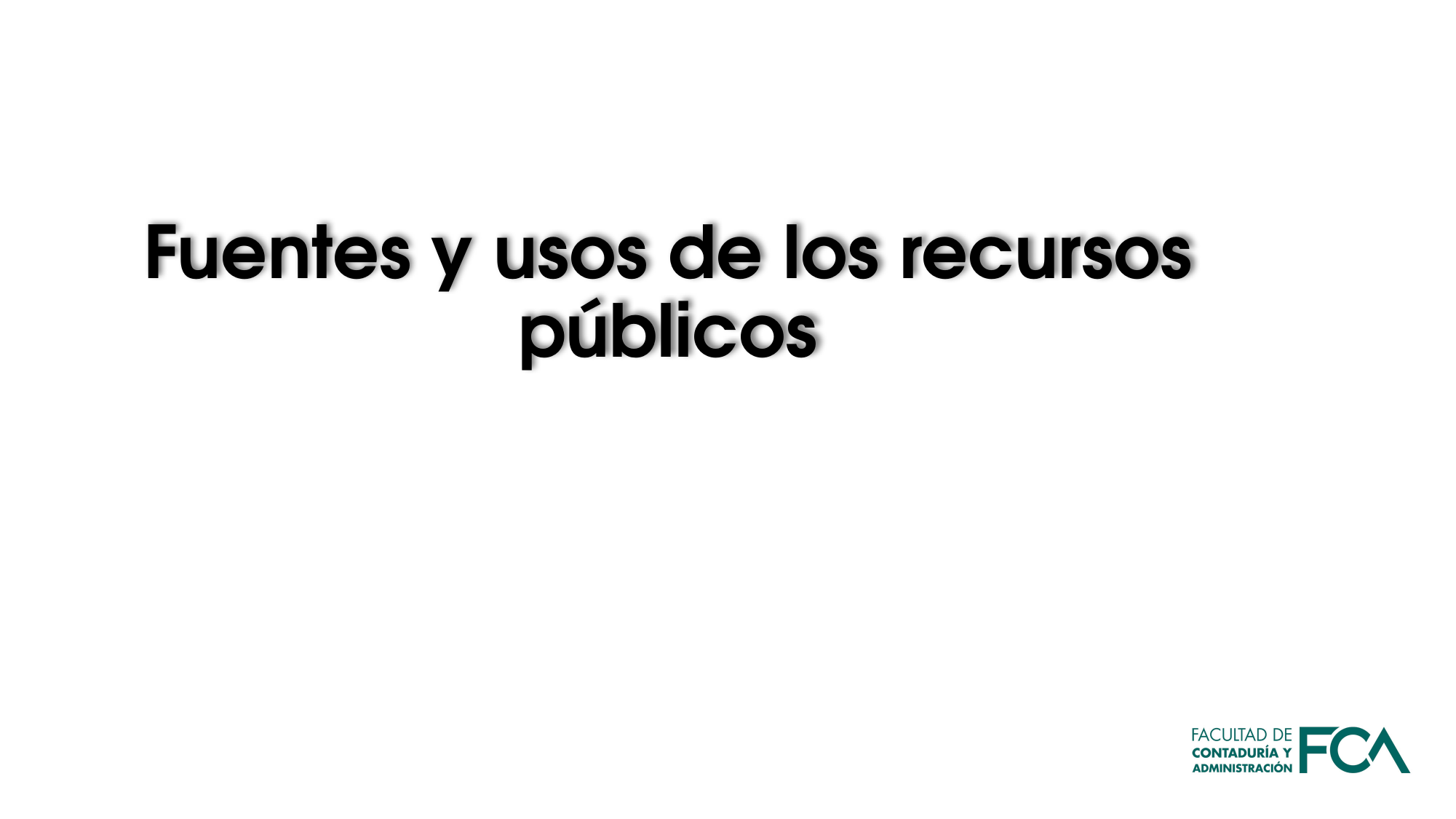

Fuentes y usos de los recursos públicos